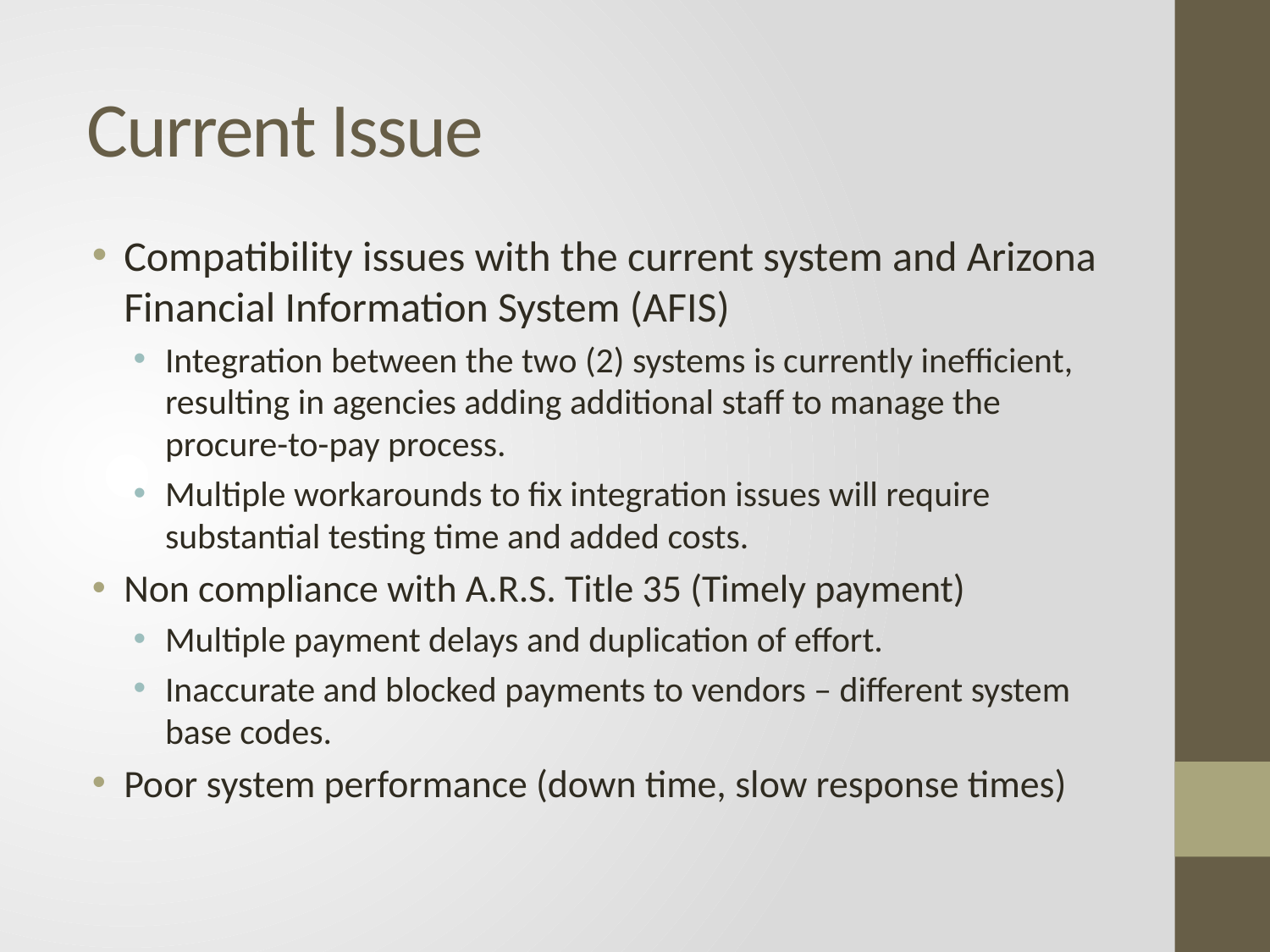

# Current Issue
Compatibility issues with the current system and Arizona Financial Information System (AFIS)
Integration between the two (2) systems is currently inefficient, resulting in agencies adding additional staff to manage the procure-to-pay process.
Multiple workarounds to fix integration issues will require substantial testing time and added costs.
Non compliance with A.R.S. Title 35 (Timely payment)
Multiple payment delays and duplication of effort.
Inaccurate and blocked payments to vendors – different system base codes.
Poor system performance (down time, slow response times)